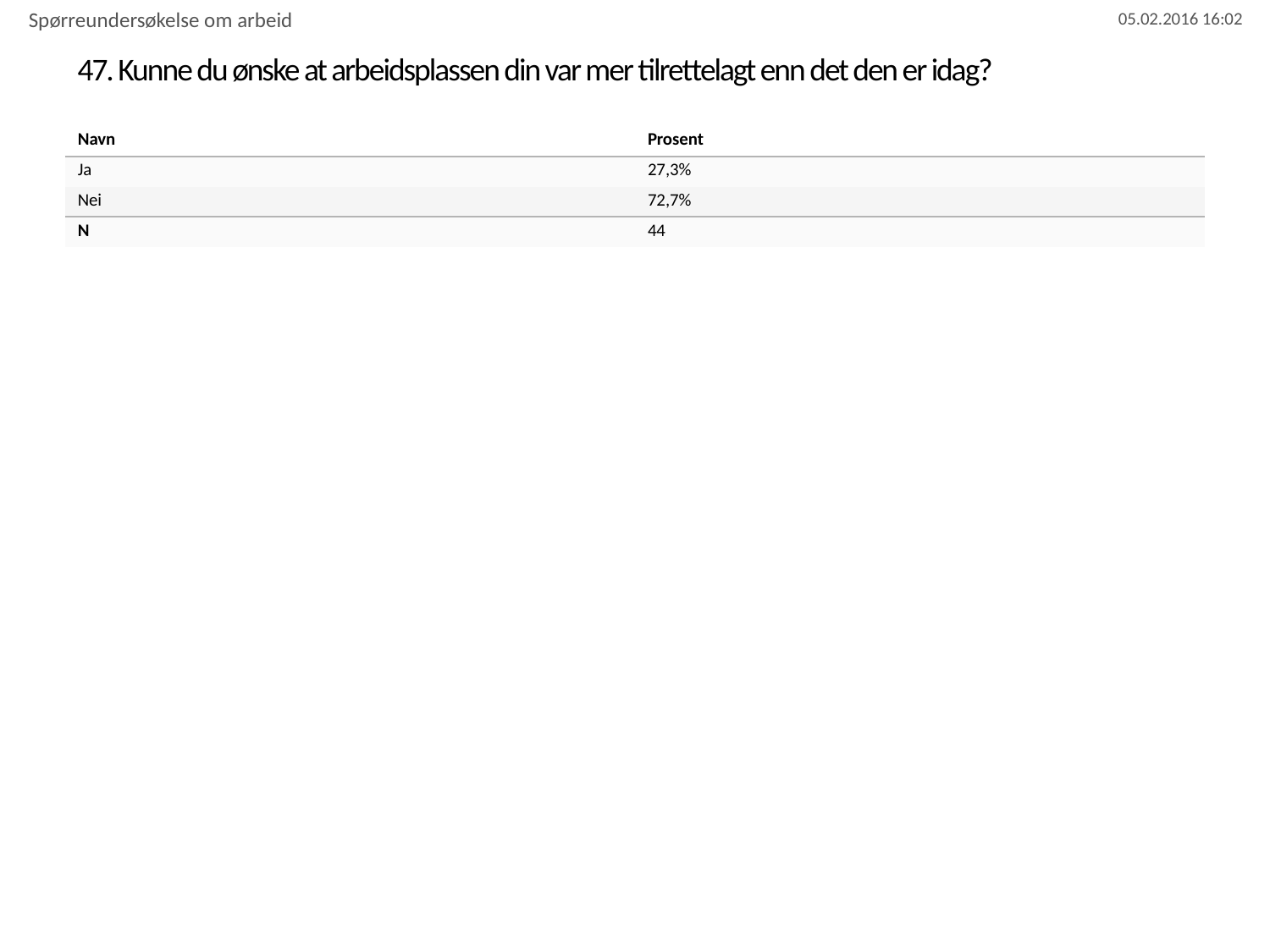

Spørreundersøkelse om arbeid
# 47. Kunne du ønske at arbeidsplassen din var mer tilrettelagt enn det den er idag?
| Navn | Prosent |
| --- | --- |
| Ja | 27,3% |
| Nei | 72,7% |
| N | 44 |